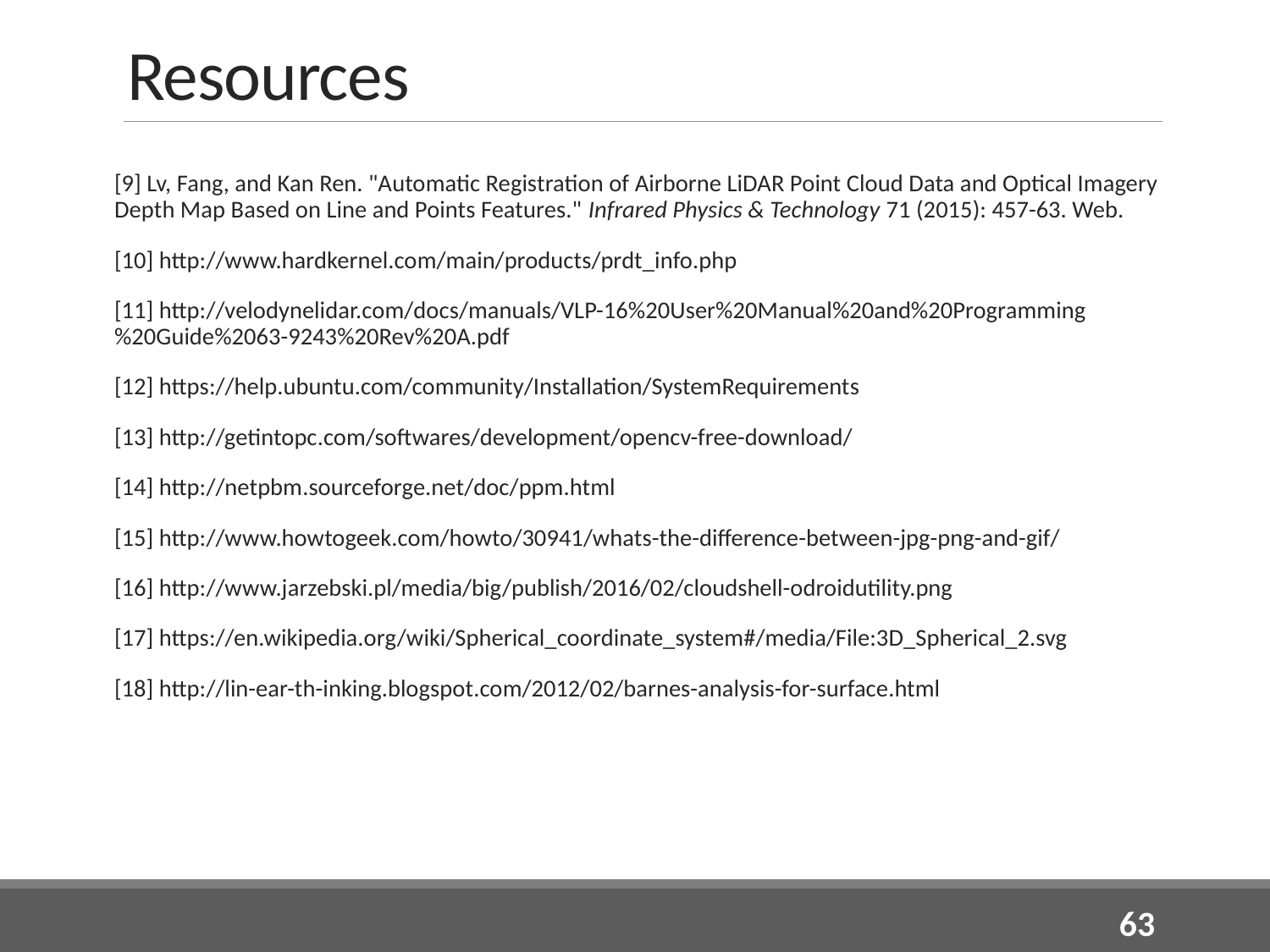

# Resources
[9] Lv, Fang, and Kan Ren. "Automatic Registration of Airborne LiDAR Point Cloud Data and Optical Imagery Depth Map Based on Line and Points Features." Infrared Physics & Technology 71 (2015): 457-63. Web.
[10] http://www.hardkernel.com/main/products/prdt_info.php
[11] http://velodynelidar.com/docs/manuals/VLP-16%20User%20Manual%20and%20Programming%20Guide%2063-9243%20Rev%20A.pdf
[12] https://help.ubuntu.com/community/Installation/SystemRequirements
[13] http://getintopc.com/softwares/development/opencv-free-download/
[14] http://netpbm.sourceforge.net/doc/ppm.html
[15] http://www.howtogeek.com/howto/30941/whats-the-difference-between-jpg-png-and-gif/
[16] http://www.jarzebski.pl/media/big/publish/2016/02/cloudshell-odroidutility.png
[17] https://en.wikipedia.org/wiki/Spherical_coordinate_system#/media/File:3D_Spherical_2.svg
[18] http://lin-ear-th-inking.blogspot.com/2012/02/barnes-analysis-for-surface.html

63